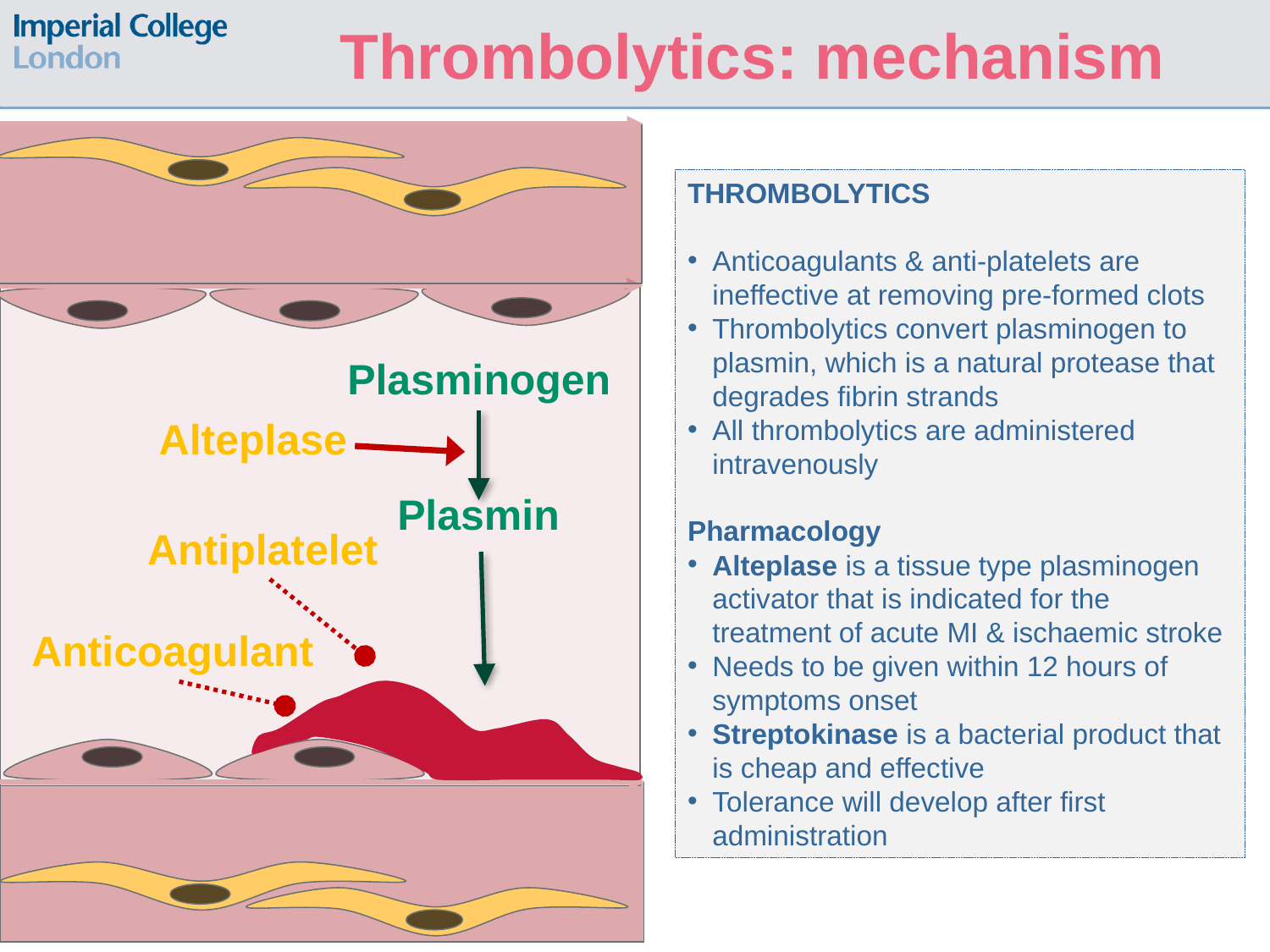

Thrombolytics: mechanism

THROMBOLYTICS

Anticoagulants & anti-platelets are ineffective at removing pre-formed clots
Thrombolytics convert plasminogen to plasmin, which is a natural protease that degrades fibrin strands
All thrombolytics are administered intravenously

Pharmacology
Alteplase is a tissue type plasminogen activator that is indicated for the treatment of acute MI & ischaemic stroke
Needs to be given within 12 hours of symptoms onset
Streptokinase is a bacterial product that is cheap and effective
Tolerance will develop after first administration
Plasminogen
Alteplase
Plasmin
Antiplatelet
Anticoagulant